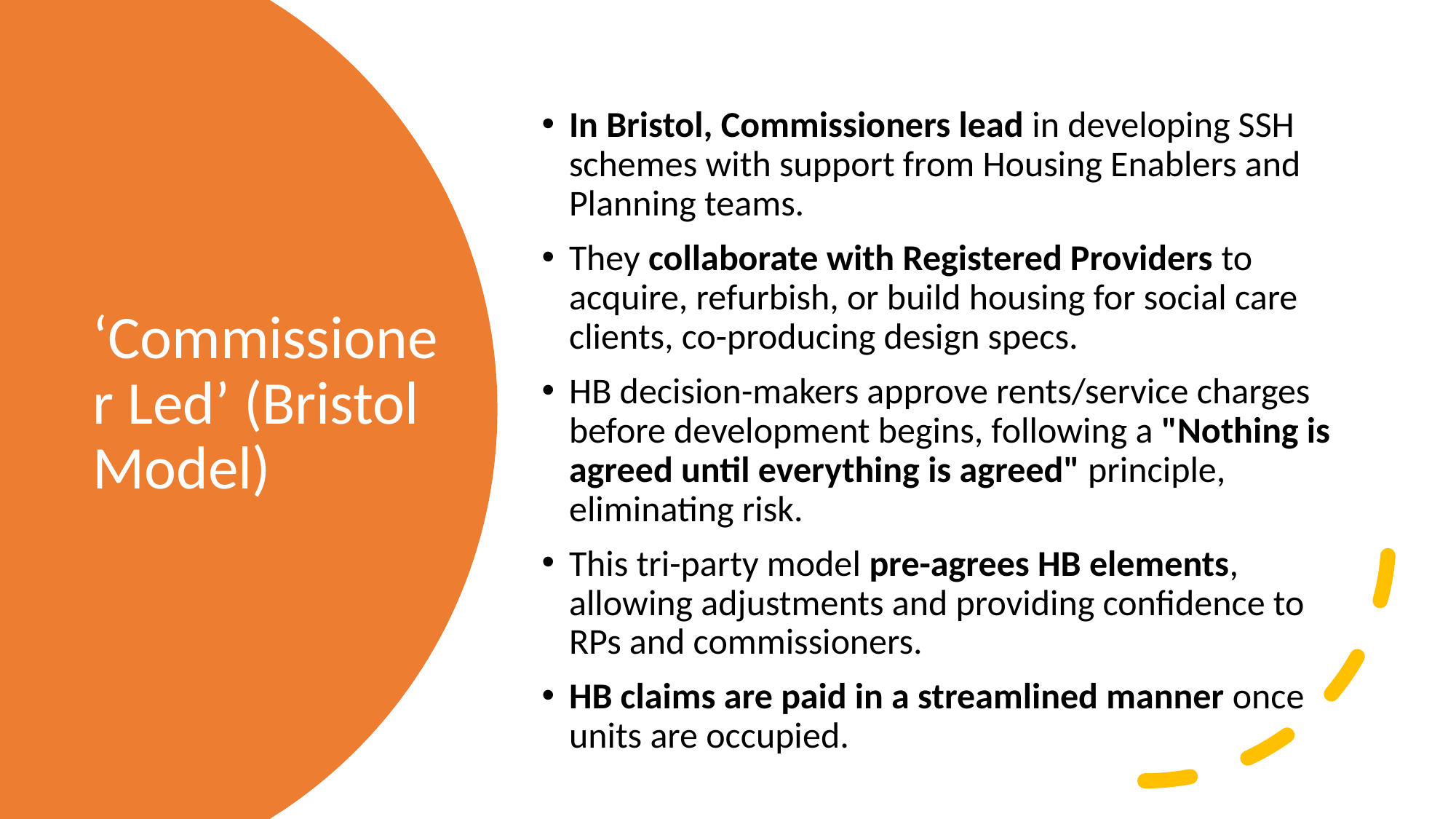

In Bristol, Commissioners lead in developing SSH schemes with support from Housing Enablers and Planning teams.
They collaborate with Registered Providers to acquire, refurbish, or build housing for social care clients, co-producing design specs.
HB decision-makers approve rents/service charges before development begins, following a "Nothing is agreed until everything is agreed" principle, eliminating risk.
This tri-party model pre-agrees HB elements, allowing adjustments and providing confidence to RPs and commissioners.
HB claims are paid in a streamlined manner once units are occupied.
‘Commissioner Led’ (Bristol Model)